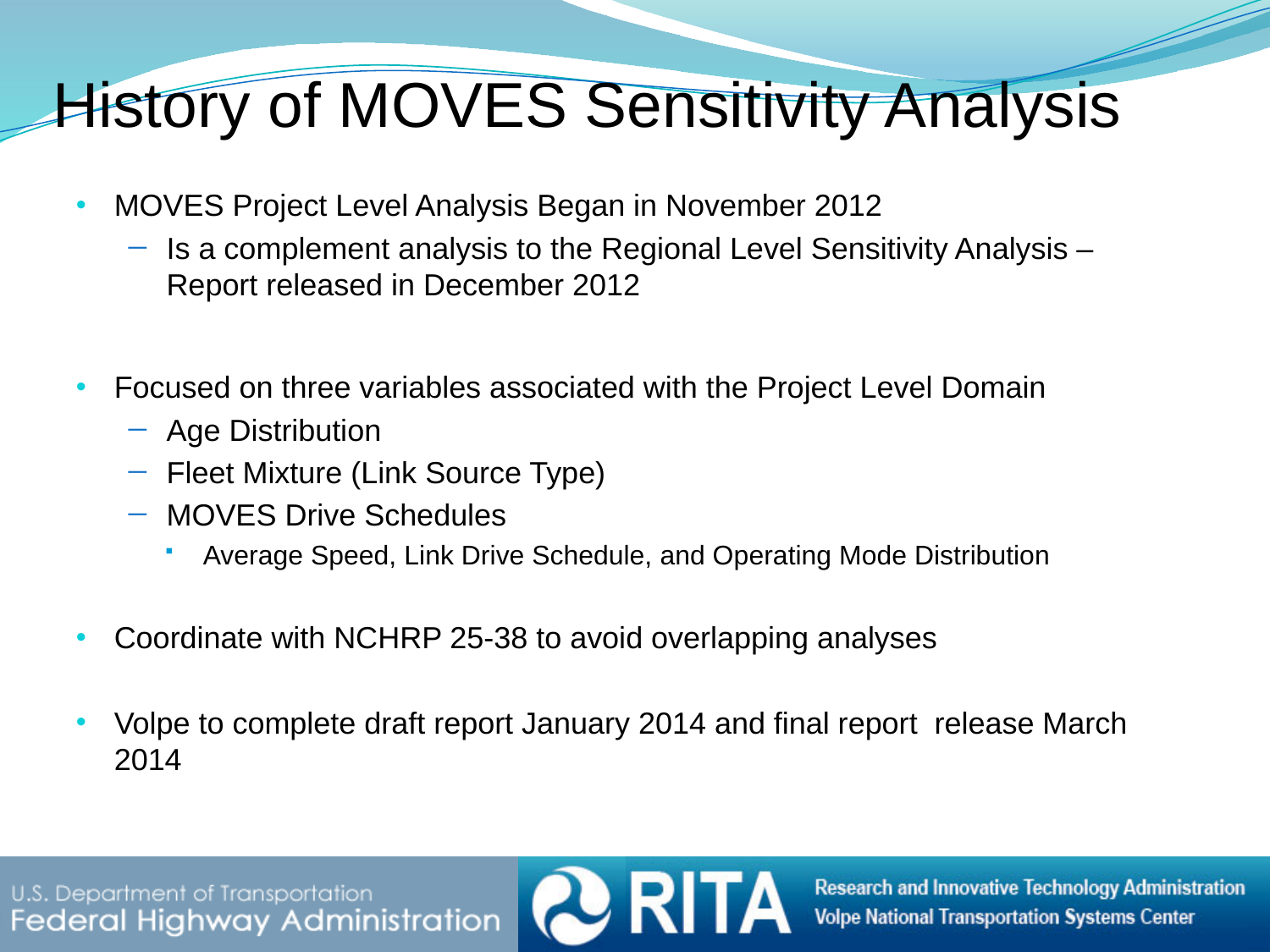

# History of MOVES Sensitivity Analysis
MOVES Project Level Analysis Began in November 2012
Is a complement analysis to the Regional Level Sensitivity Analysis – Report released in December 2012

Focused on three variables associated with the Project Level Domain
Age Distribution
Fleet Mixture (Link Source Type)
MOVES Drive Schedules
Average Speed, Link Drive Schedule, and Operating Mode Distribution

Coordinate with NCHRP 25-38 to avoid overlapping analyses

Volpe to complete draft report January 2014 and final report  release March 2014